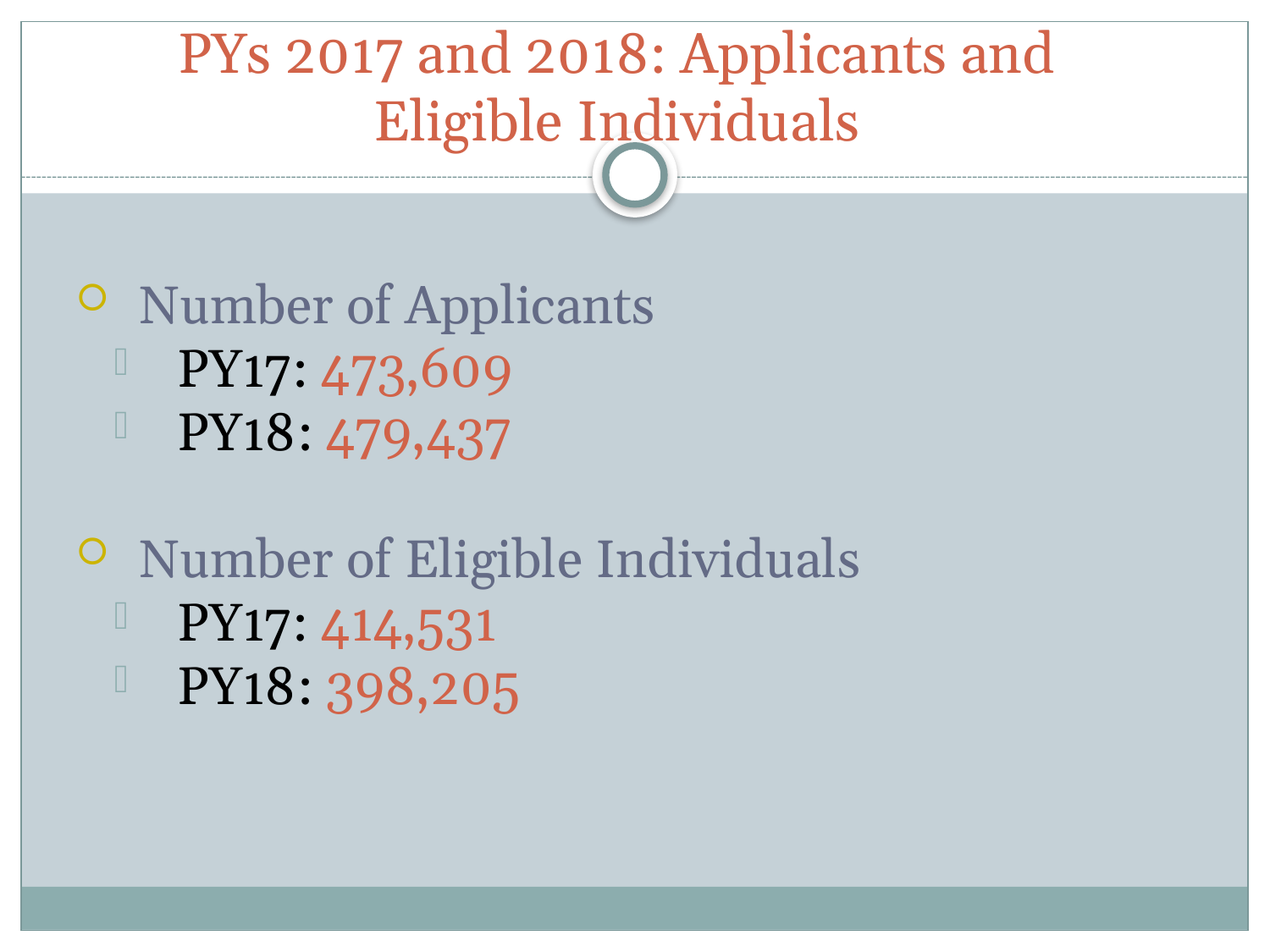

# PYs 2017 and 2018: Applicants and Eligible Individuals
Number of Applicants
PY17: 473,609
PY18: 479,437

Number of Eligible Individuals
PY17: 414,531
PY18: 398,205